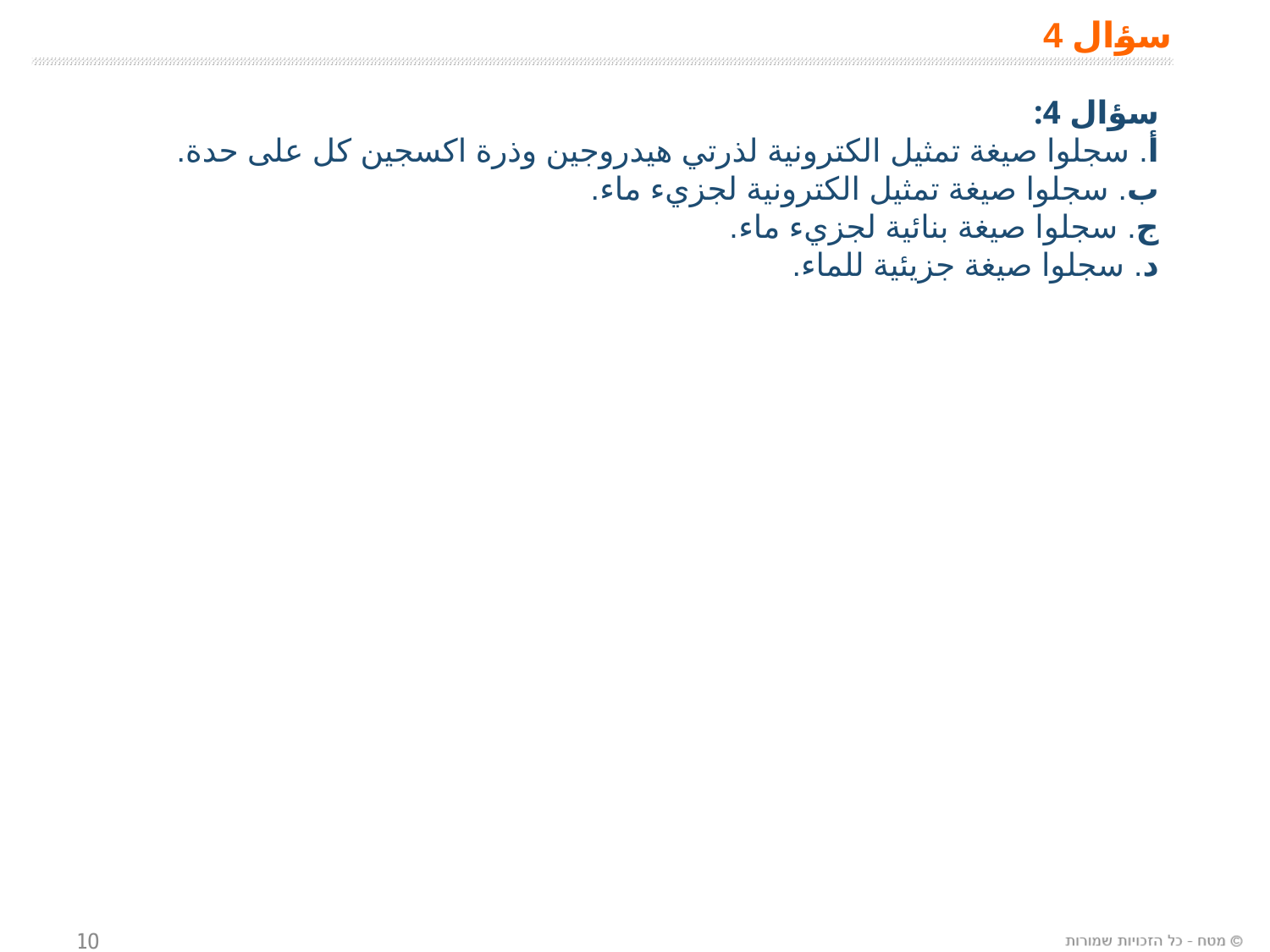

# سؤال 4
سؤال 4:
أ. سجلوا صيغة تمثيل الكترونية لذرتي هيدروجين وذرة اكسجين كل على حدة.
ب. سجلوا صيغة تمثيل الكترونية لجزيء ماء.
ج. سجلوا صيغة بنائية لجزيء ماء.
د. سجلوا صيغة جزيئية للماء.
10